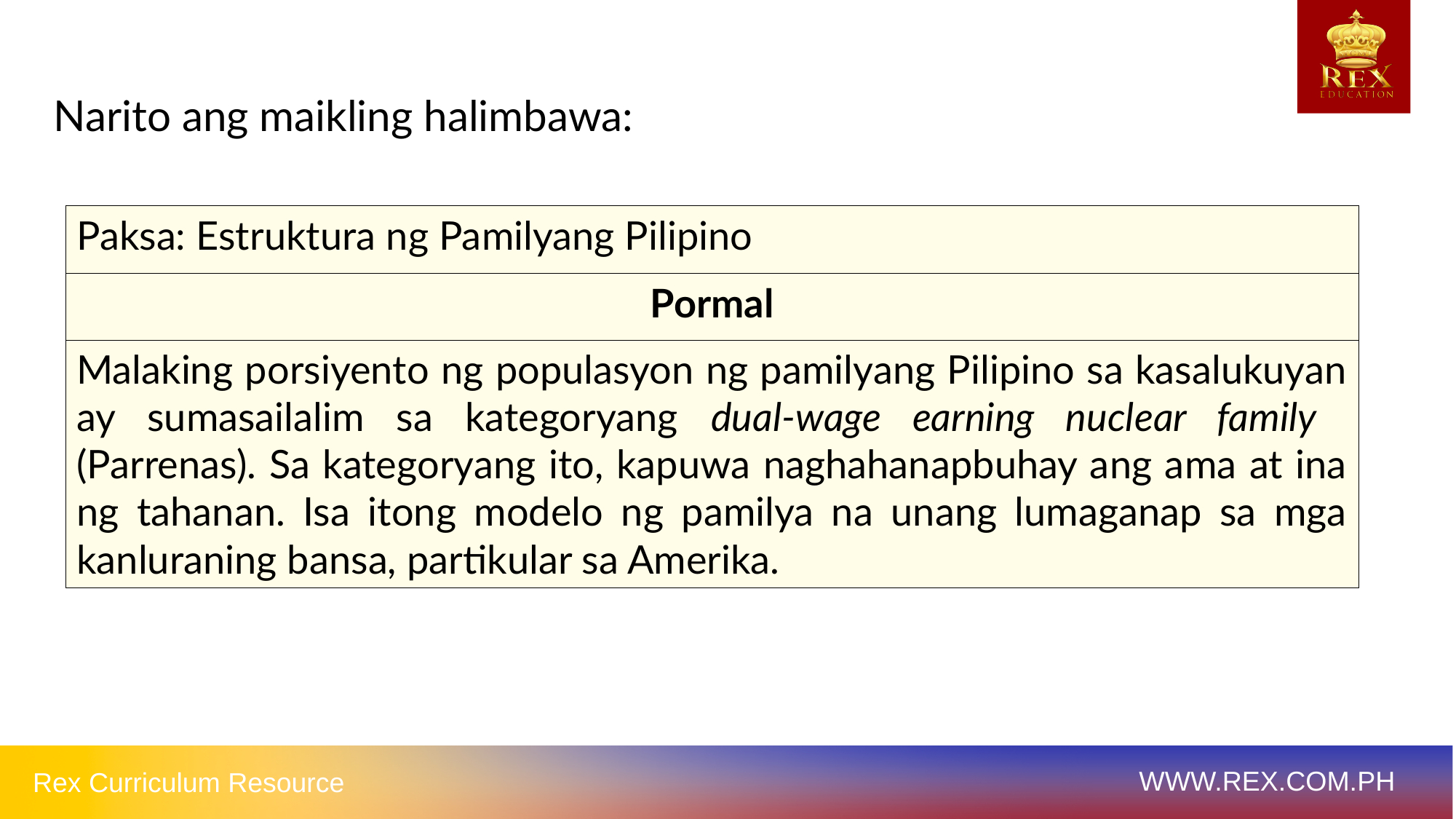

Narito ang maikling halimbawa:
| Paksa: Estruktura ng Pamilyang Pilipino |
| --- |
| Pormal |
| Malaking porsiyento ng populasyon ng pamilyang Pilipino sa kasalukuyan ay sumasailalim sa kategoryang dual-wage earning nuclear family (Parrenas). Sa kategoryang ito, kapuwa naghahanapbuhay ang ama at ina ng tahanan. Isa itong modelo ng pamilya na unang lumaganap sa mga kanluraning bansa, partikular sa Amerika. |